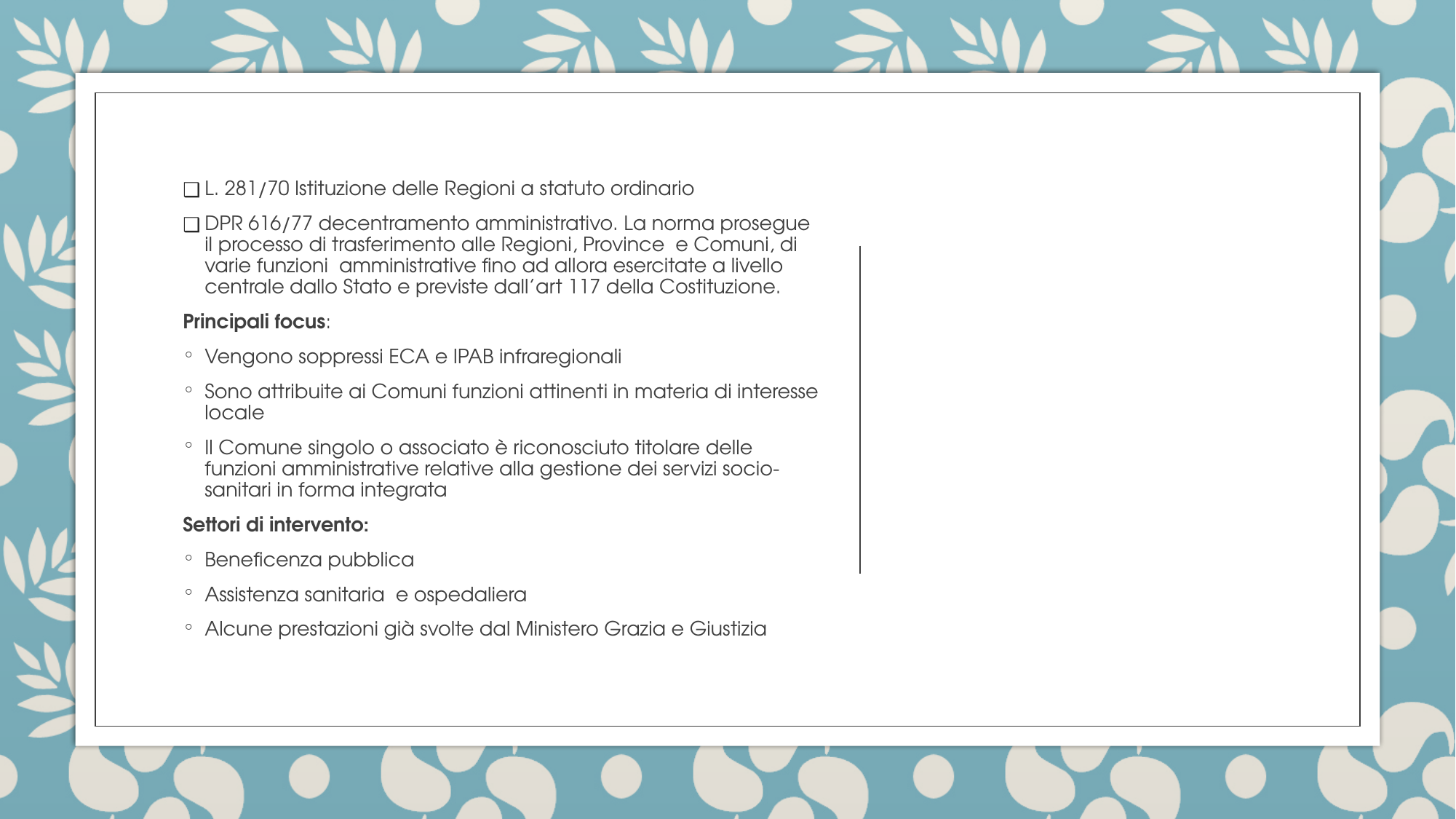

L. 281/70 Istituzione delle Regioni a statuto ordinario
DPR 616/77 decentramento amministrativo. La norma prosegue il processo di trasferimento alle Regioni, Province  e Comuni, di varie funzioni  amministrative fino ad allora esercitate a livello centrale dallo Stato e previste dall’art 117 della Costituzione.
Principali focus:
Vengono soppressi ECA e IPAB infraregionali
Sono attribuite ai Comuni funzioni attinenti in materia di interesse locale
Il Comune singolo o associato è riconosciuto titolare delle funzioni amministrative relative alla gestione dei servizi socio-sanitari in forma integrata
Settori di intervento:
Beneficenza pubblica
Assistenza sanitaria  e ospedaliera
Alcune prestazioni già svolte dal Ministero Grazia e Giustizia